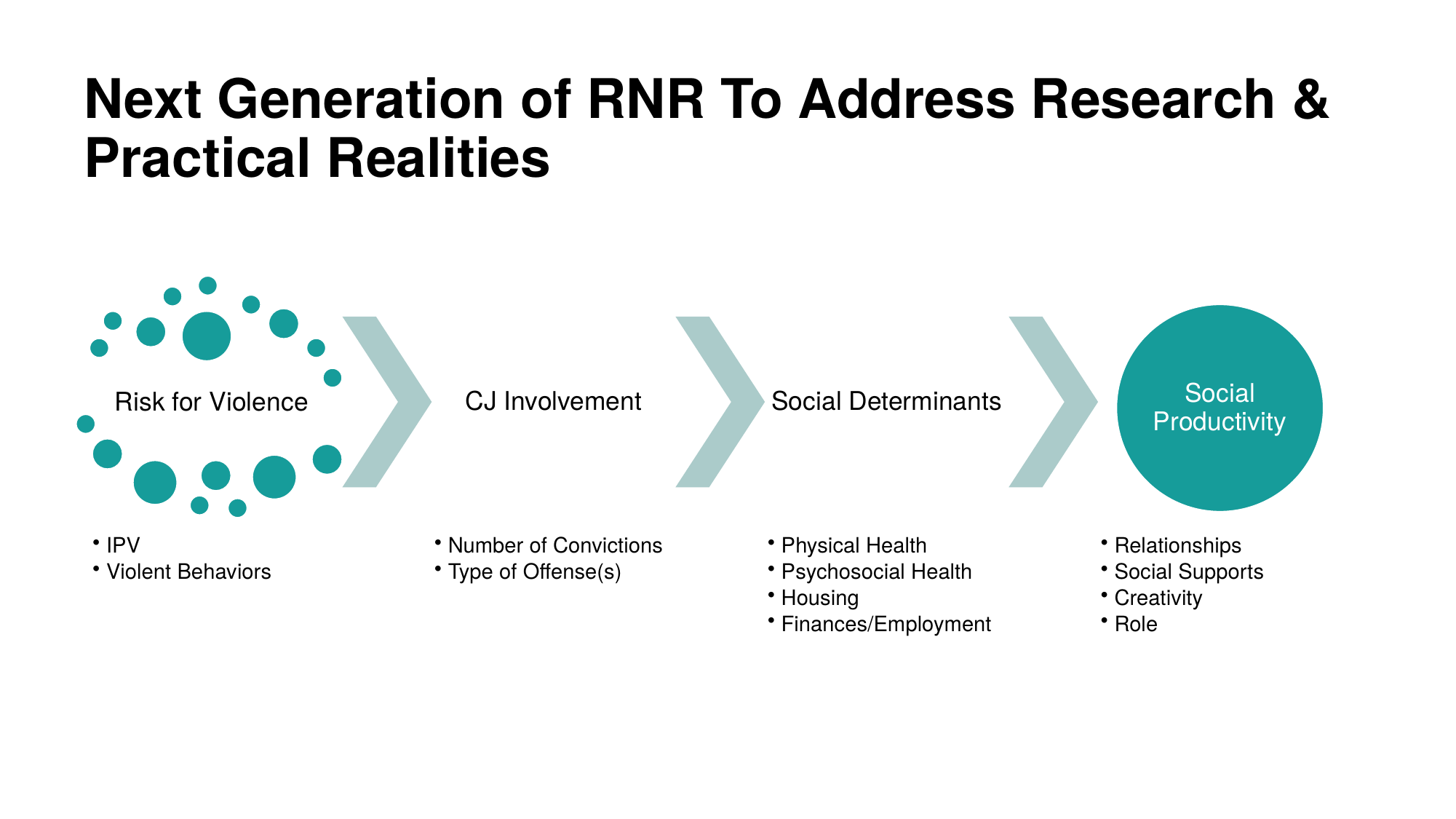

# Next Generation of RNR To Address Research & Practical Realities
Risk for Violence
IPV
Violent Behaviors
CJ Involvement
Number of Convictions
Type of Offense(s)
Social Determinants
Physical Health
Psychosocial Health
Housing
Finances/Employment
Social Productivity
Relationships
Social Supports
Creativity
Role